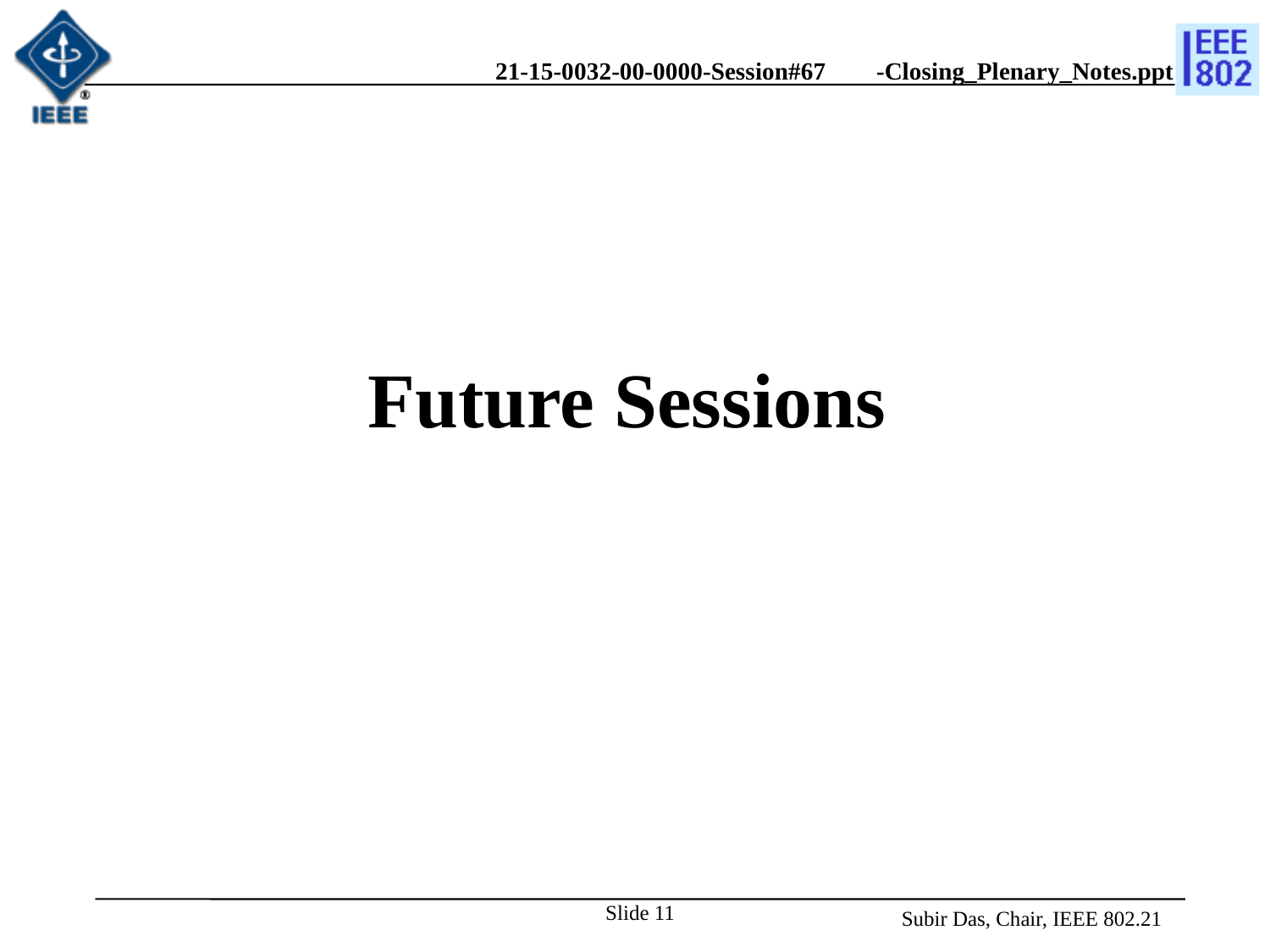

# Future Sessions
Slide 11
Subir Das, Chair, IEEE 802.21